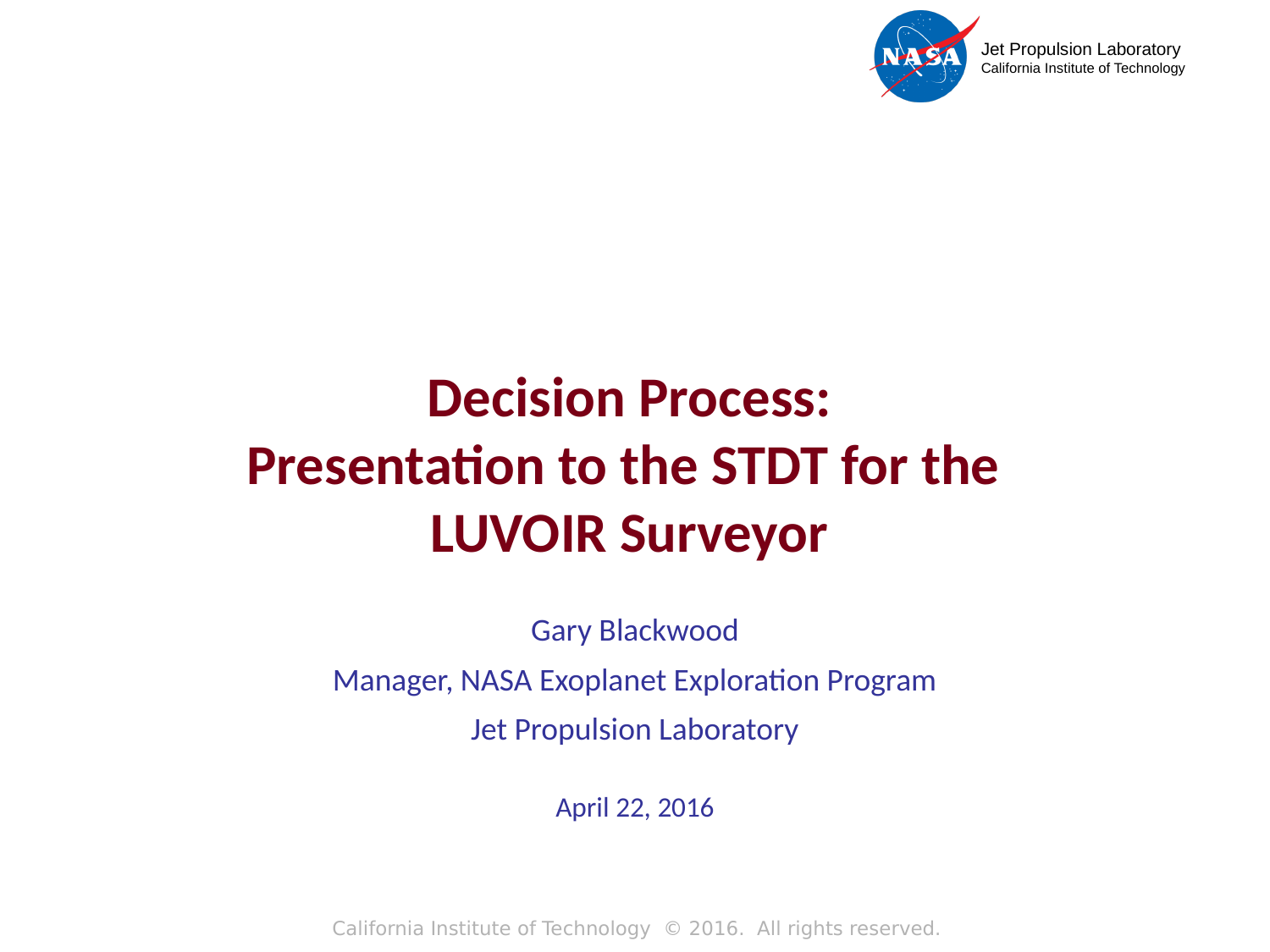

# Decision Process: Presentation to the STDT for the LUVOIR Surveyor
Gary Blackwood
Manager, NASA Exoplanet Exploration Program
Jet Propulsion Laboratory
April 22, 2016
California Institute of Technology  © 2016.  All rights reserved.